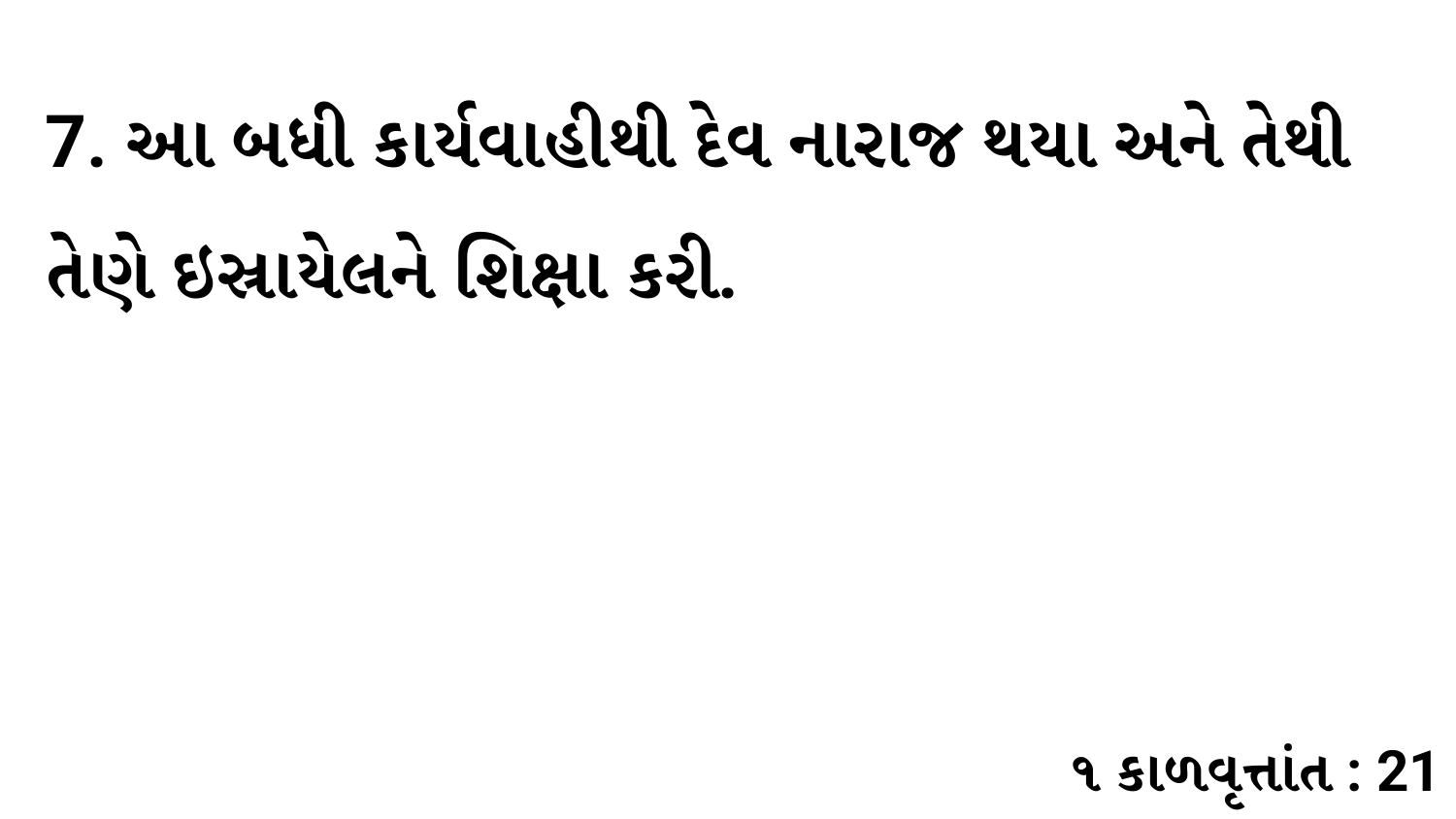

7. આ બધી કાર્યવાહીથી દેવ નારાજ થયા અને તેથી તેણે ઇસ્રાયેલને શિક્ષા કરી.
૧ કાળવૃત્તાંત : 21